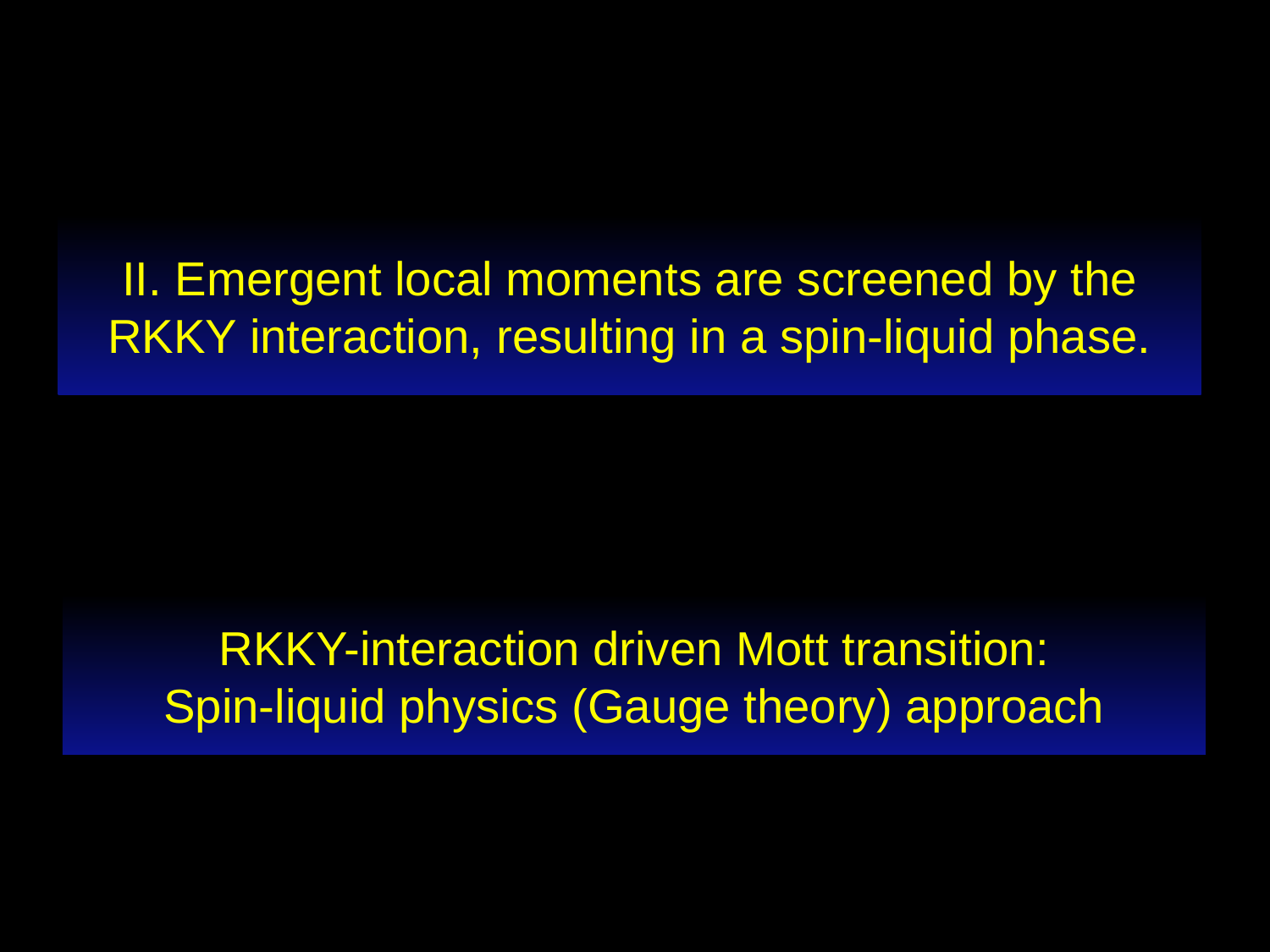

II. Emergent local moments are screened by the RKKY interaction, resulting in a spin-liquid phase.
# RKKY-interaction driven Mott transition: Spin-liquid physics (Gauge theory) approach